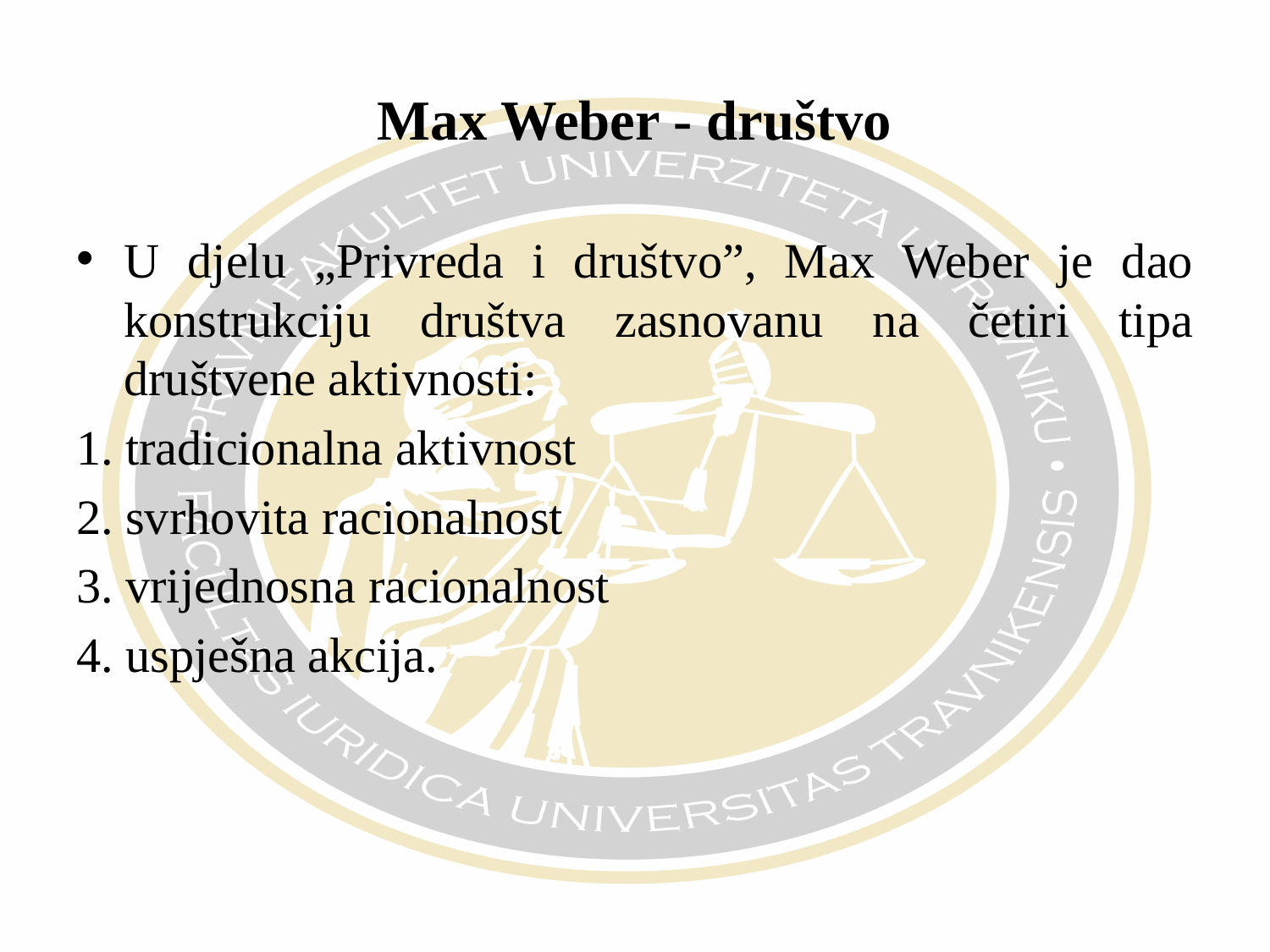

# Max Weber - društvo
U djelu „Privreda i društvo”, Max Weber je dao konstrukciju društva zasnovanu na četiri tipa društvene aktivnosti:
1. tradicionalna aktivnost
2. svrhovita racionalnost
3. vrijednosna racionalnost
4. uspješna akcija.